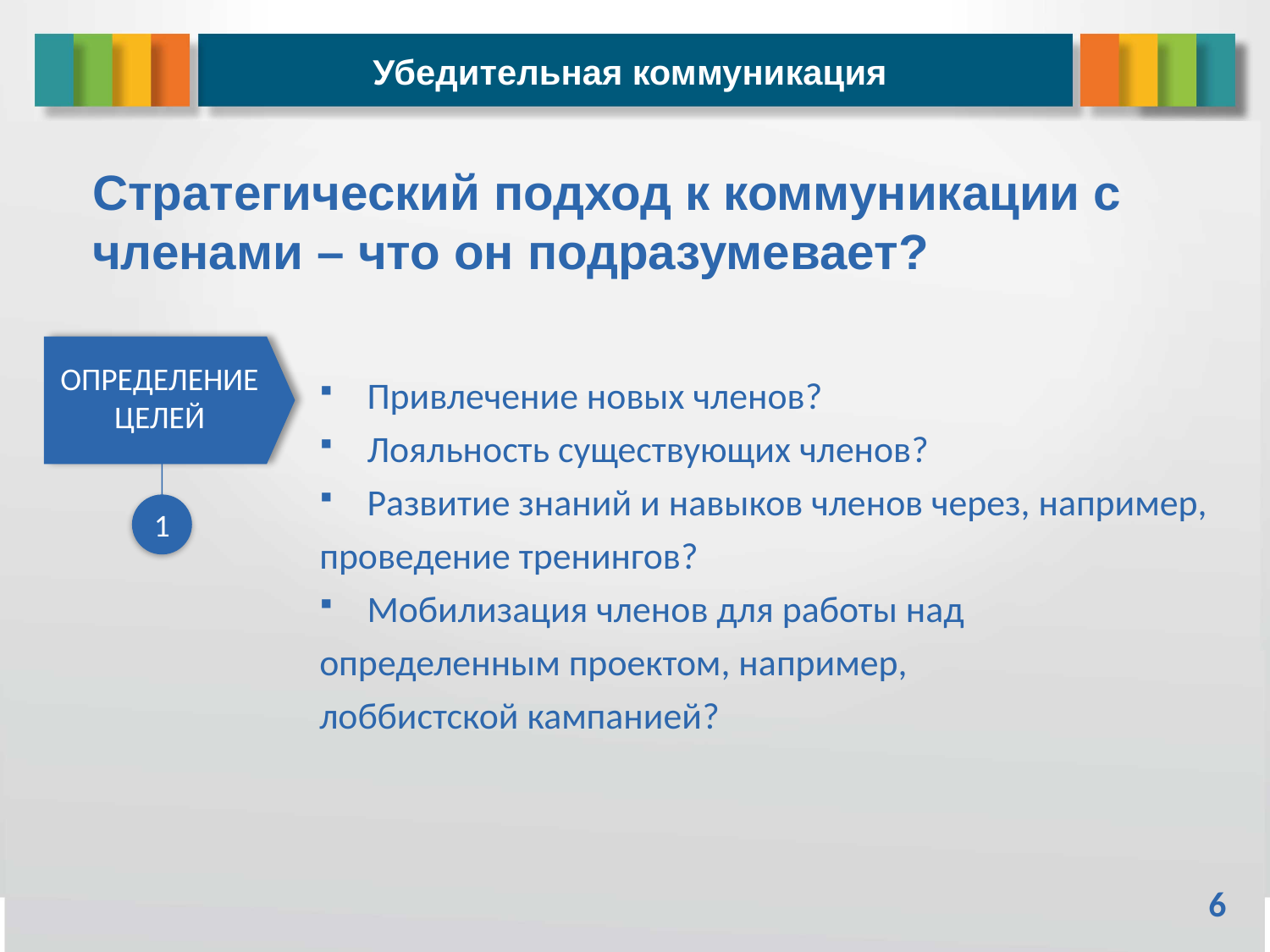

Убедительная коммуникация
Стратегический подход к коммуникации с членами – что он подразумевает?
ОПРЕДЕЛЕНИЕ ЦЕЛЕЙ
Привлечение новых членов?
Лояльность существующих членов?
Развитие знаний и навыков членов через, например,
проведение тренингов?
Мобилизация членов для работы над
определенным проектом, например,
лоббистской кампанией?
1